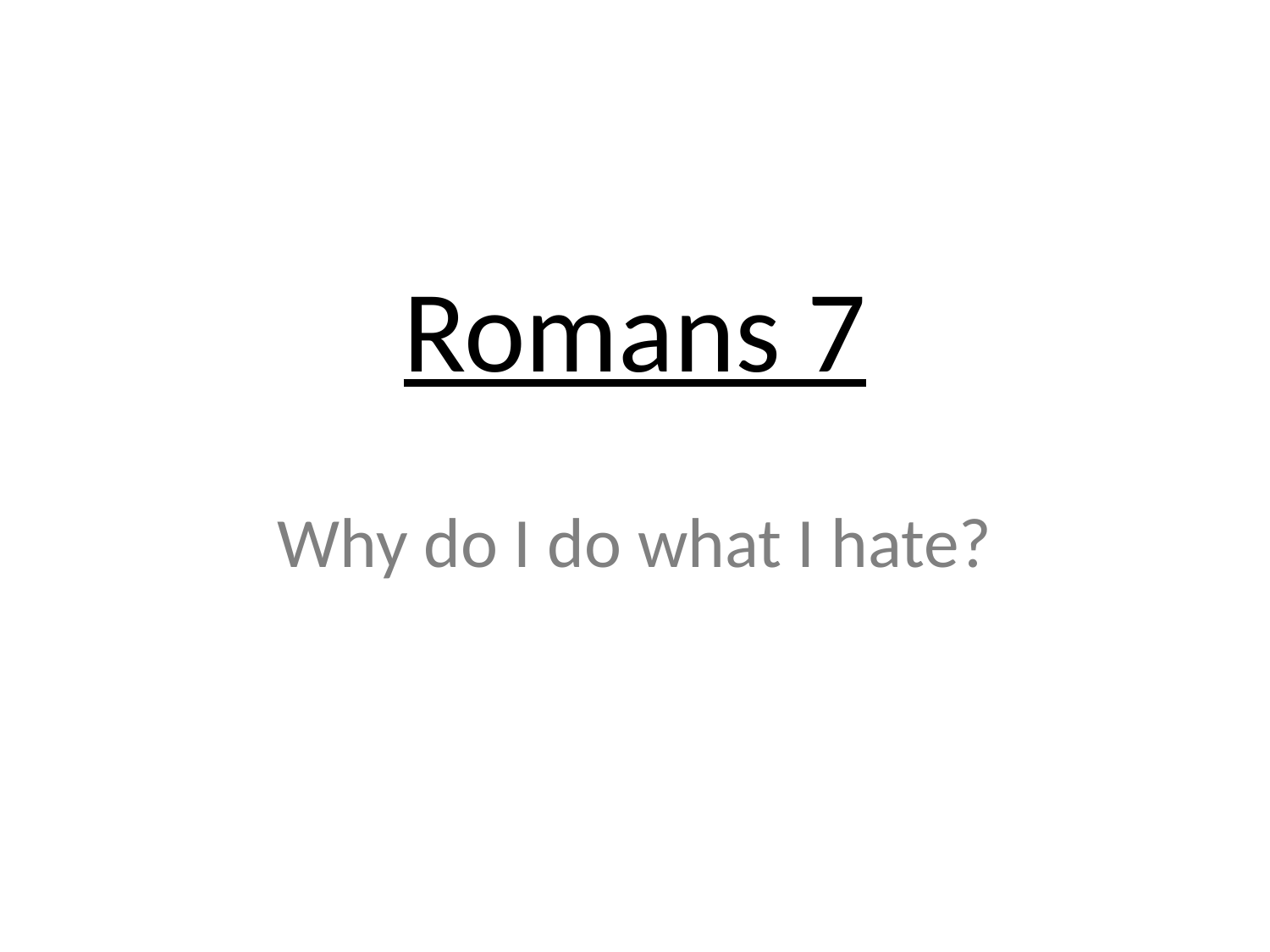

# Romans 7
Why do I do what I hate?